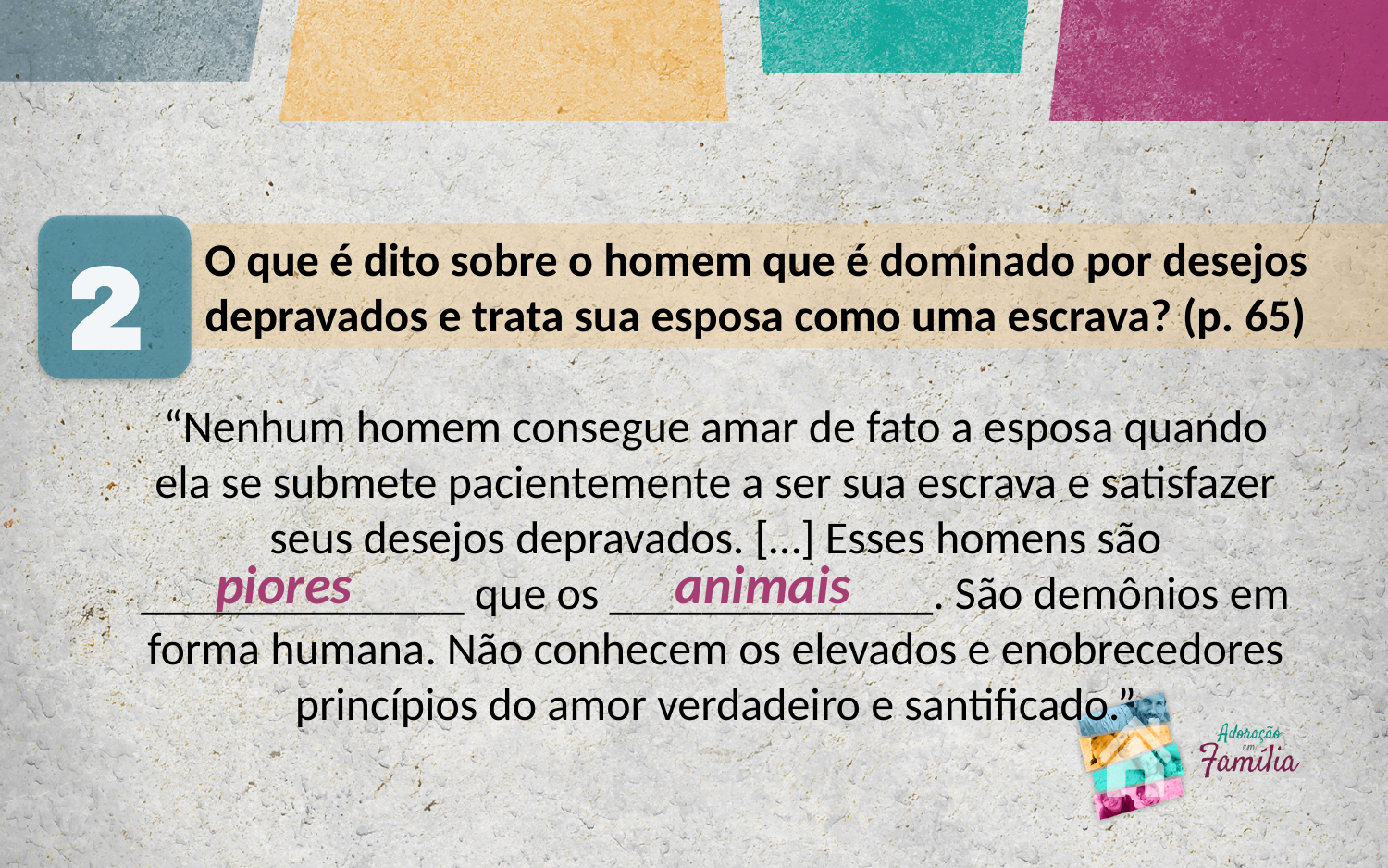

O que é dito sobre o homem que é dominado por desejos depravados e trata sua esposa como uma escrava? (p. 65)
2
“Nenhum homem consegue amar de fato a esposa quando ela se submete pacientemente a ser sua escrava e satisfazer seus desejos depravados. […] Esses homens são ______________ que os ______________. São demônios em forma humana. Não conhecem os elevados e enobrecedores princípios do amor verdadeiro e santificado.”
piores
animais